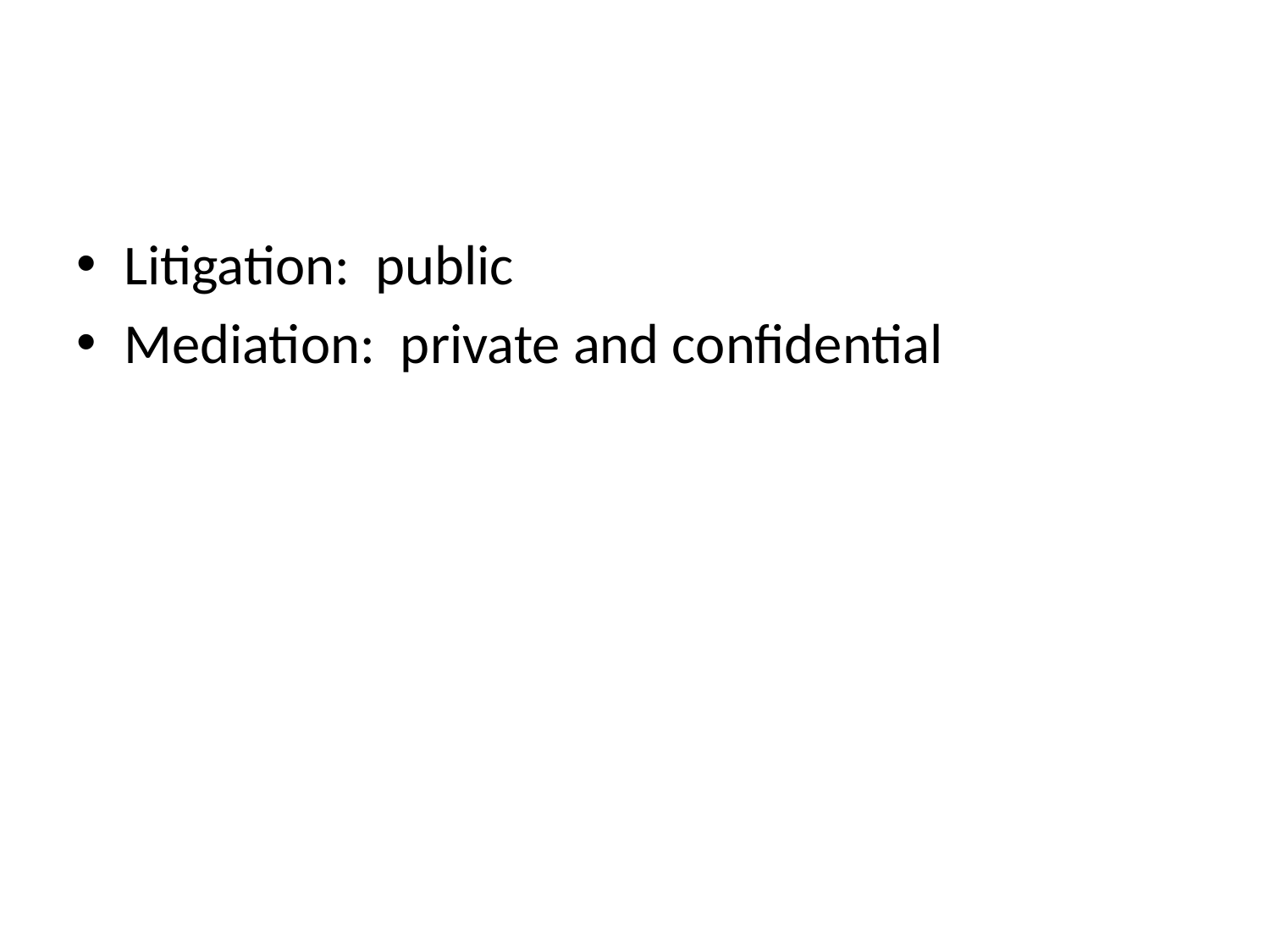

#
Litigation:  public
Mediation:  private and confidential